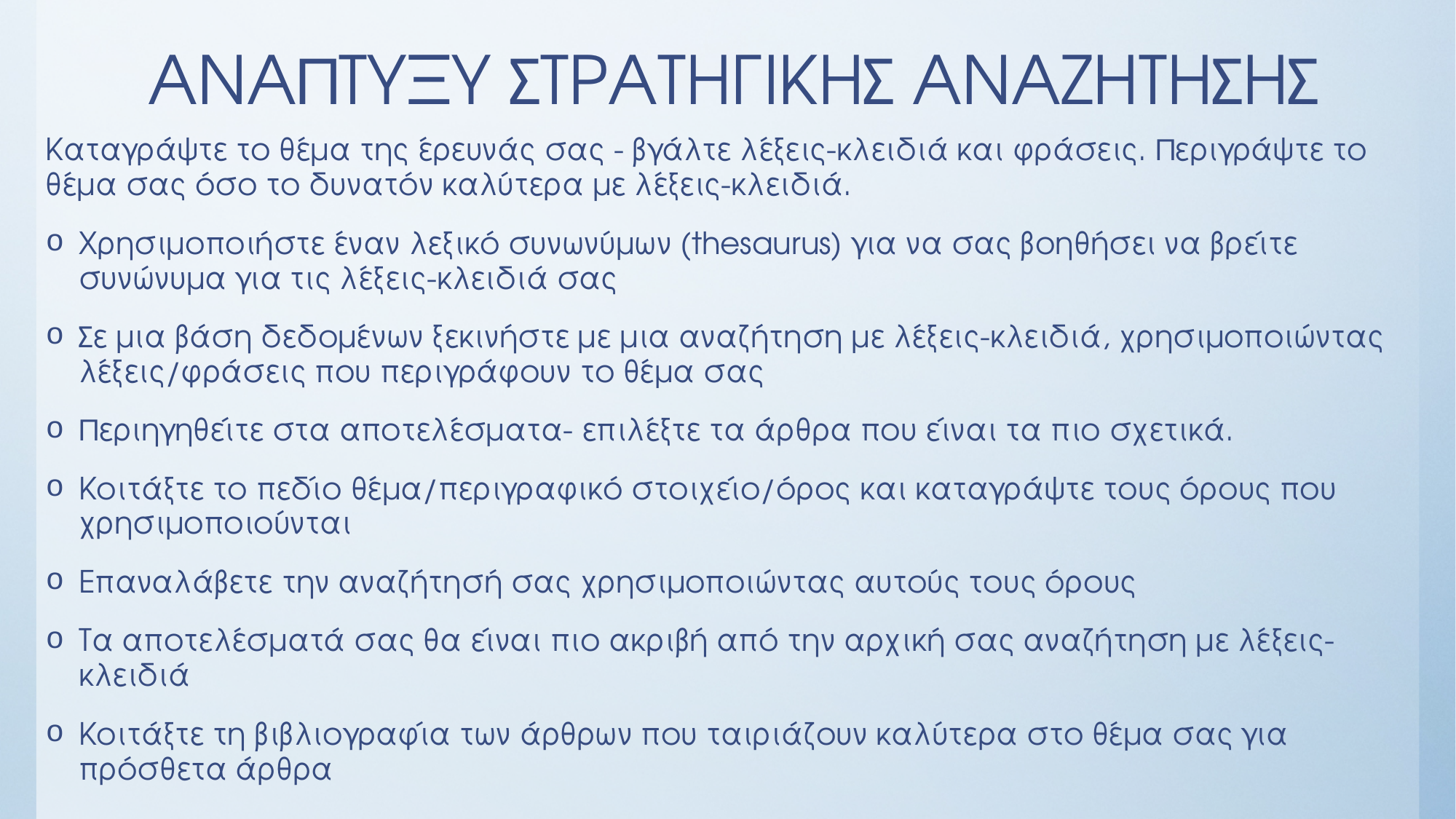

# ΑΝΑΠΤΥΞΥ ΣΤΡΑΤΗΓΙΚΗΣ ΑΝΑΖΗΤΗΣΗΣ
Καταγράψτε το θέμα της έρευνάς σας - βγάλτε λέξεις-κλειδιά και φράσεις. Περιγράψτε το θέμα σας όσο το δυνατόν καλύτερα με λέξεις-κλειδιά.
Χρησιμοποιήστε έναν λεξικό συνωνύμων (thesaurus) για να σας βοηθήσει να βρείτε συνώνυμα για τις λέξεις-κλειδιά σας
Σε μια βάση δεδομένων ξεκινήστε με μια αναζήτηση με λέξεις-κλειδιά, χρησιμοποιώντας λέξεις/φράσεις που περιγράφουν το θέμα σας
Περιηγηθείτε στα αποτελέσματα- επιλέξτε τα άρθρα που είναι τα πιο σχετικά.
Κοιτάξτε το πεδίο θέμα/περιγραφικό στοιχείο/όρος και καταγράψτε τους όρους που χρησιμοποιούνται
Επαναλάβετε την αναζήτησή σας χρησιμοποιώντας αυτούς τους όρους
Τα αποτελέσματά σας θα είναι πιο ακριβή από την αρχική σας αναζήτηση με λέξεις-κλειδιά
Κοιτάξτε τη βιβλιογραφία των άρθρων που ταιριάζουν καλύτερα στο θέμα σας για πρόσθετα άρθρα